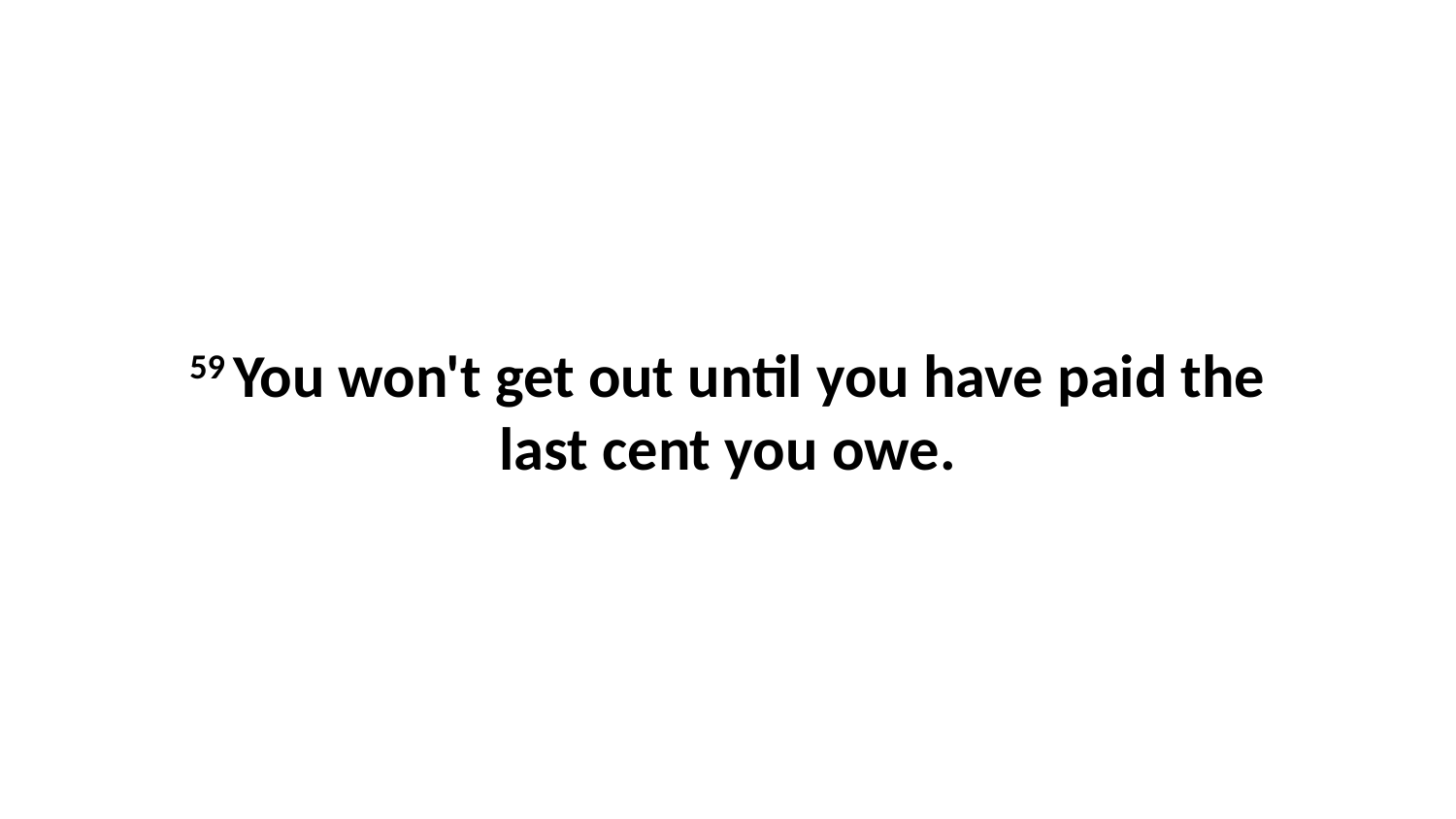

59 You won't get out until you have paid the last cent you owe.